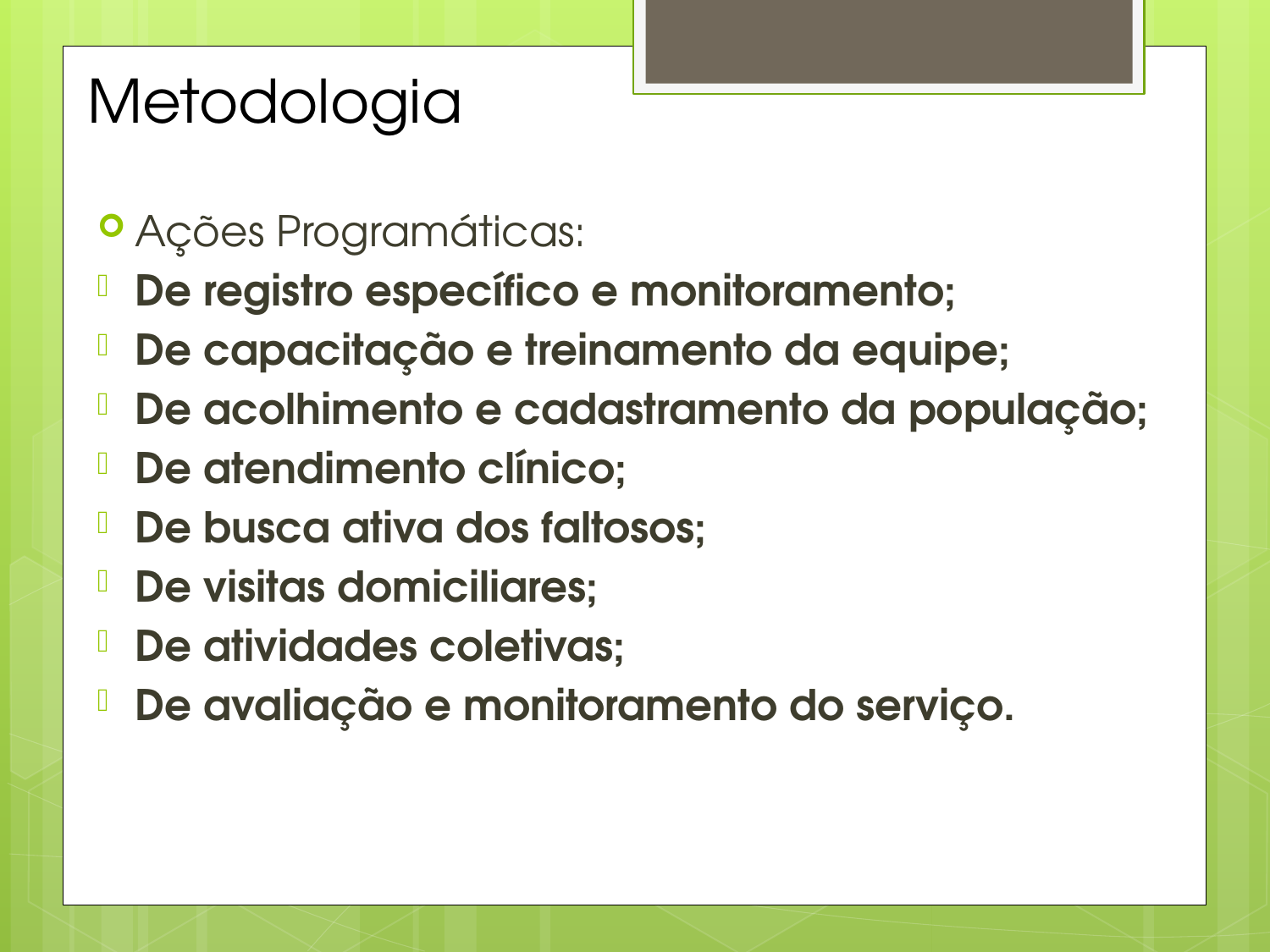

# Metodologia
Ações Programáticas:
De registro específico e monitoramento;
De capacitação e treinamento da equipe;
De acolhimento e cadastramento da população;
De atendimento clínico;
De busca ativa dos faltosos;
De visitas domiciliares;
De atividades coletivas;
De avaliação e monitoramento do serviço.